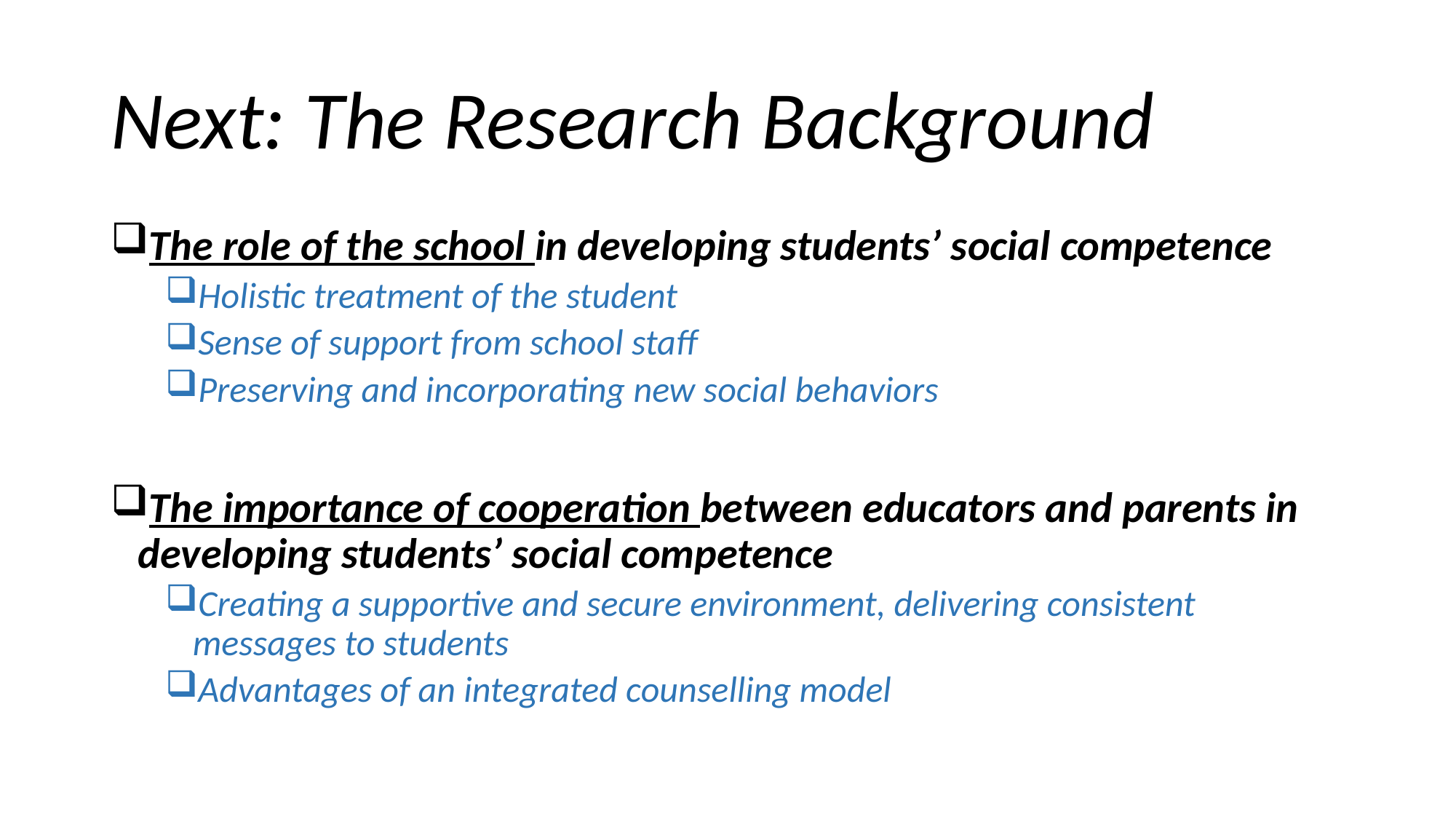

# Next: The Research Background
The role of the school in developing students’ social competence
Holistic treatment of the student
Sense of support from school staff
Preserving and incorporating new social behaviors

The importance of cooperation between educators and parents in developing students’ social competence
Creating a supportive and secure environment, delivering consistent messages to students
Advantages of an integrated counselling model